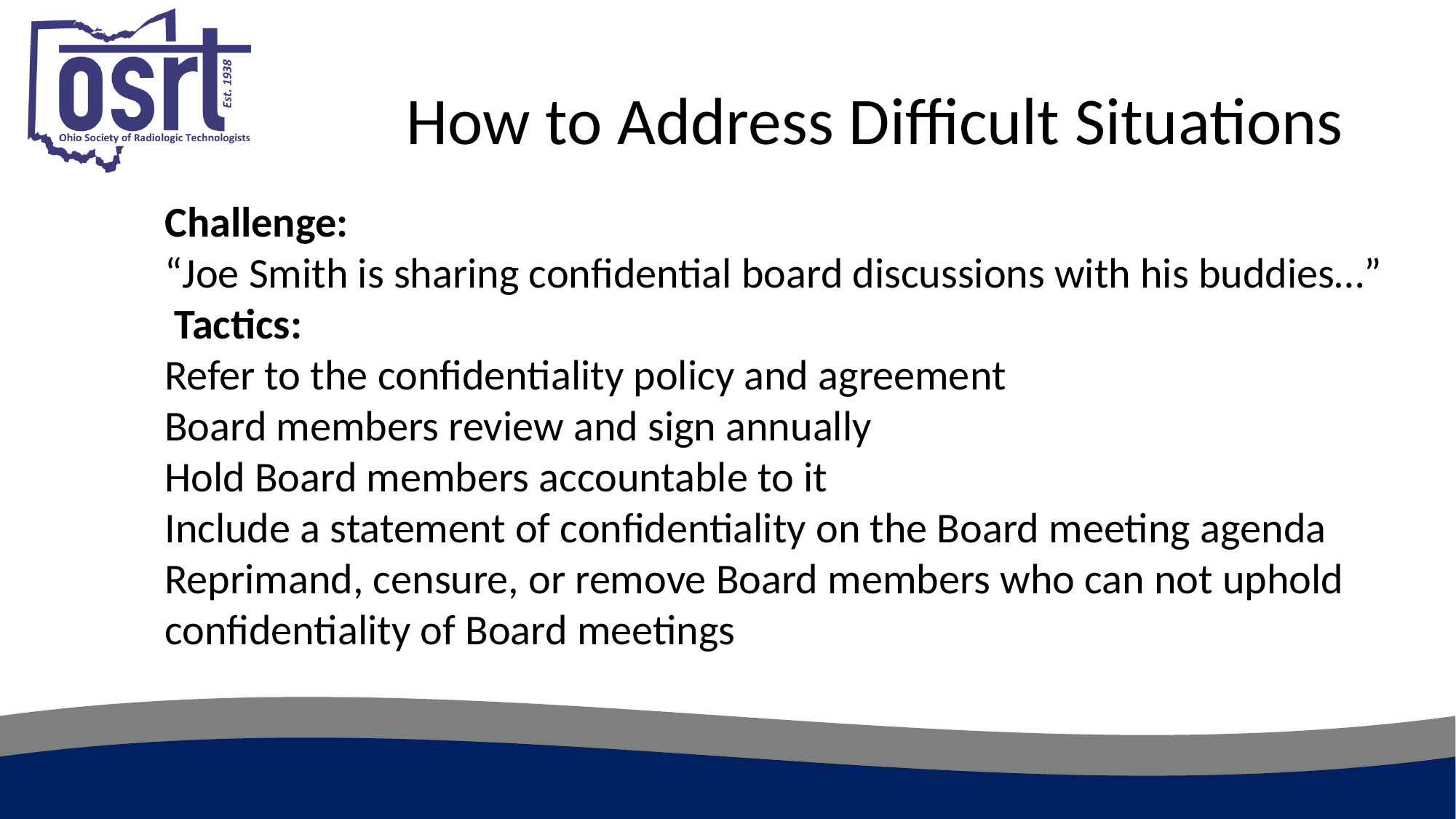

# How to Address Difficult Situations
Challenge:
“Joe Smith is sharing confidential board discussions with his buddies…”
 Tactics:
Refer to the confidentiality policy and agreement
Board members review and sign annually
Hold Board members accountable to it
Include a statement of confidentiality on the Board meeting agenda
Reprimand, censure, or remove Board members who can not uphold confidentiality of Board meetings